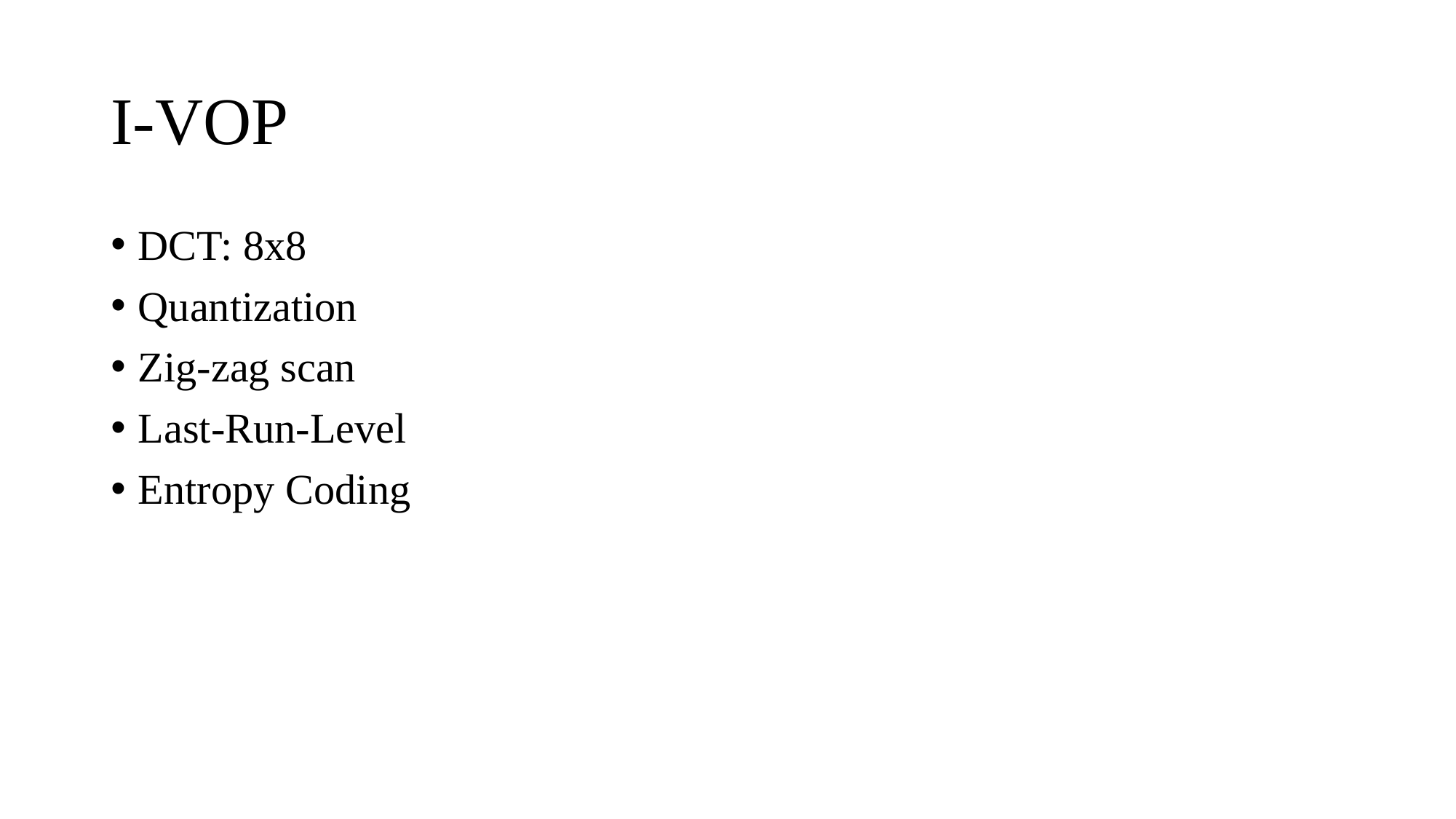

# I-VOP
DCT: 8x8
Quantization
Zig-zag scan
Last-Run-Level
Entropy Coding